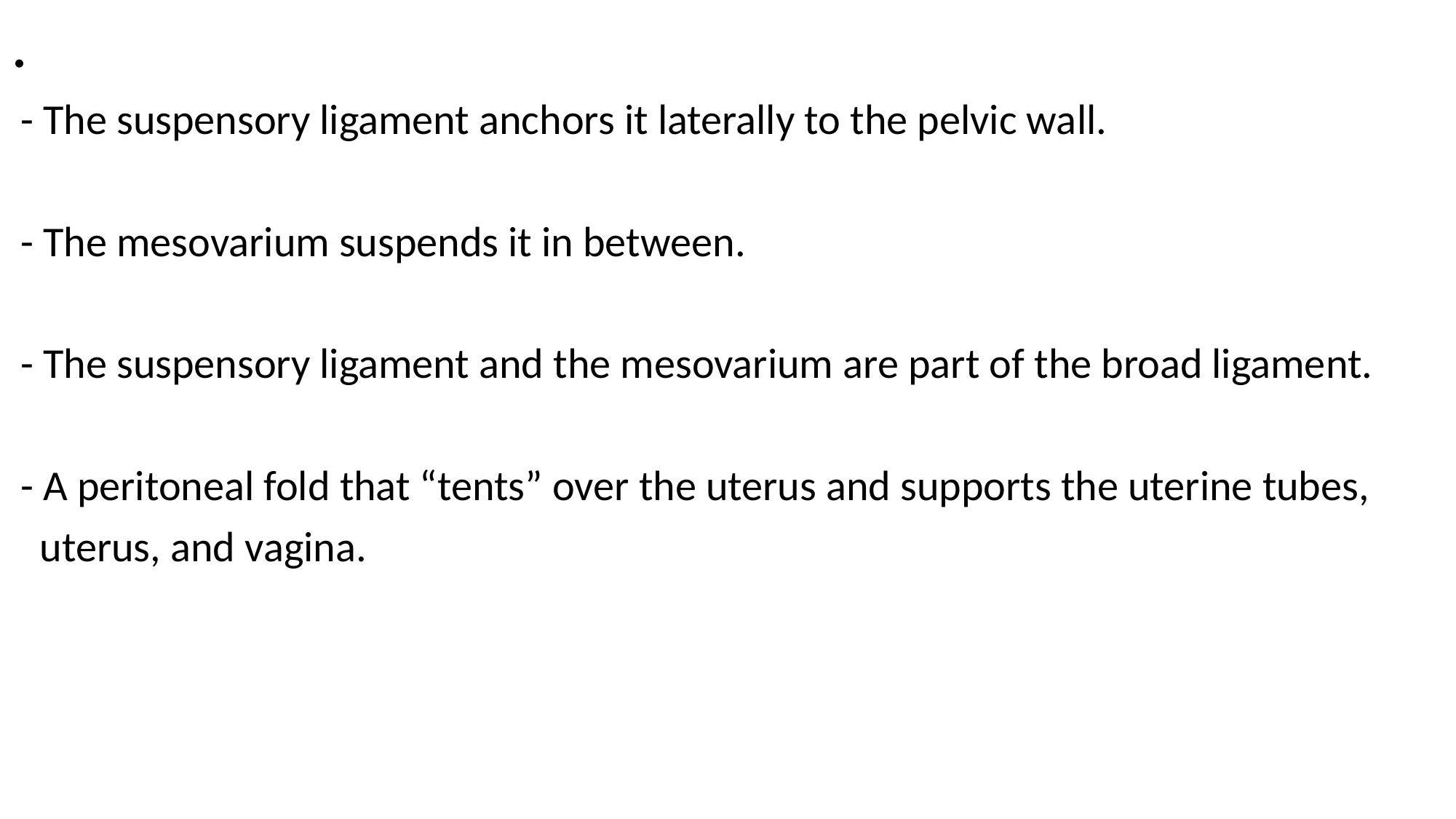

# .
 - The suspensory ligament anchors it laterally to the pelvic wall.

 - The mesovarium suspends it in between.

 - The suspensory ligament and the mesovarium are part of the broad ligament.

 - A peritoneal fold that “tents” over the uterus and supports the uterine tubes,
   uterus, and vagina.